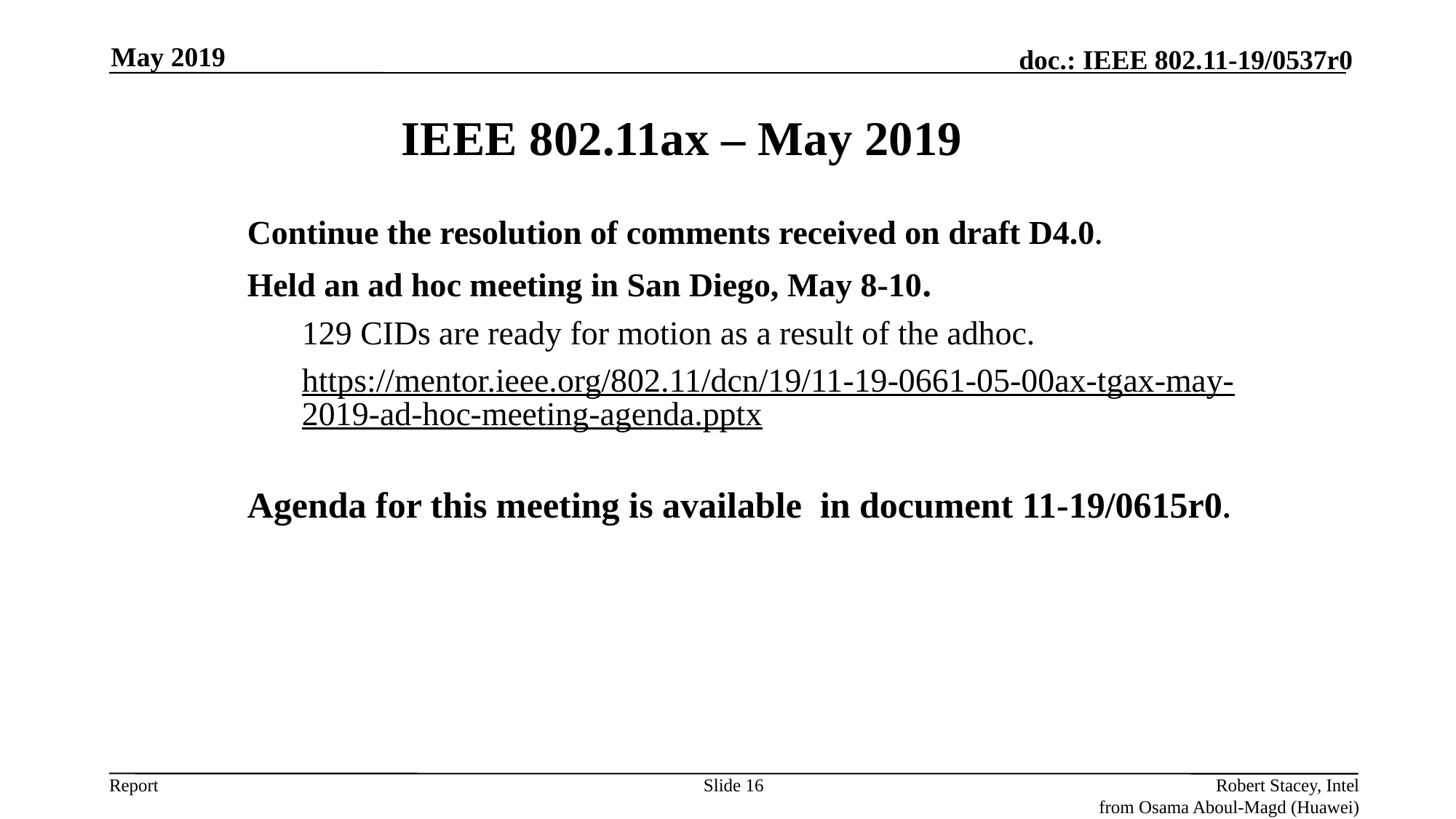

May 2019
IEEE 802.11ax – May 2019
Continue the resolution of comments received on draft D4.0.
Held an ad hoc meeting in San Diego, May 8-10.
129 CIDs are ready for motion as a result of the adhoc.
https://mentor.ieee.org/802.11/dcn/19/11-19-0661-05-00ax-tgax-may-2019-ad-hoc-meeting-agenda.pptx
Agenda for this meeting is available  in document 11-19/0615r0.
Slide 16
Robert Stacey, Intel
from Osama Aboul-Magd (Huawei)